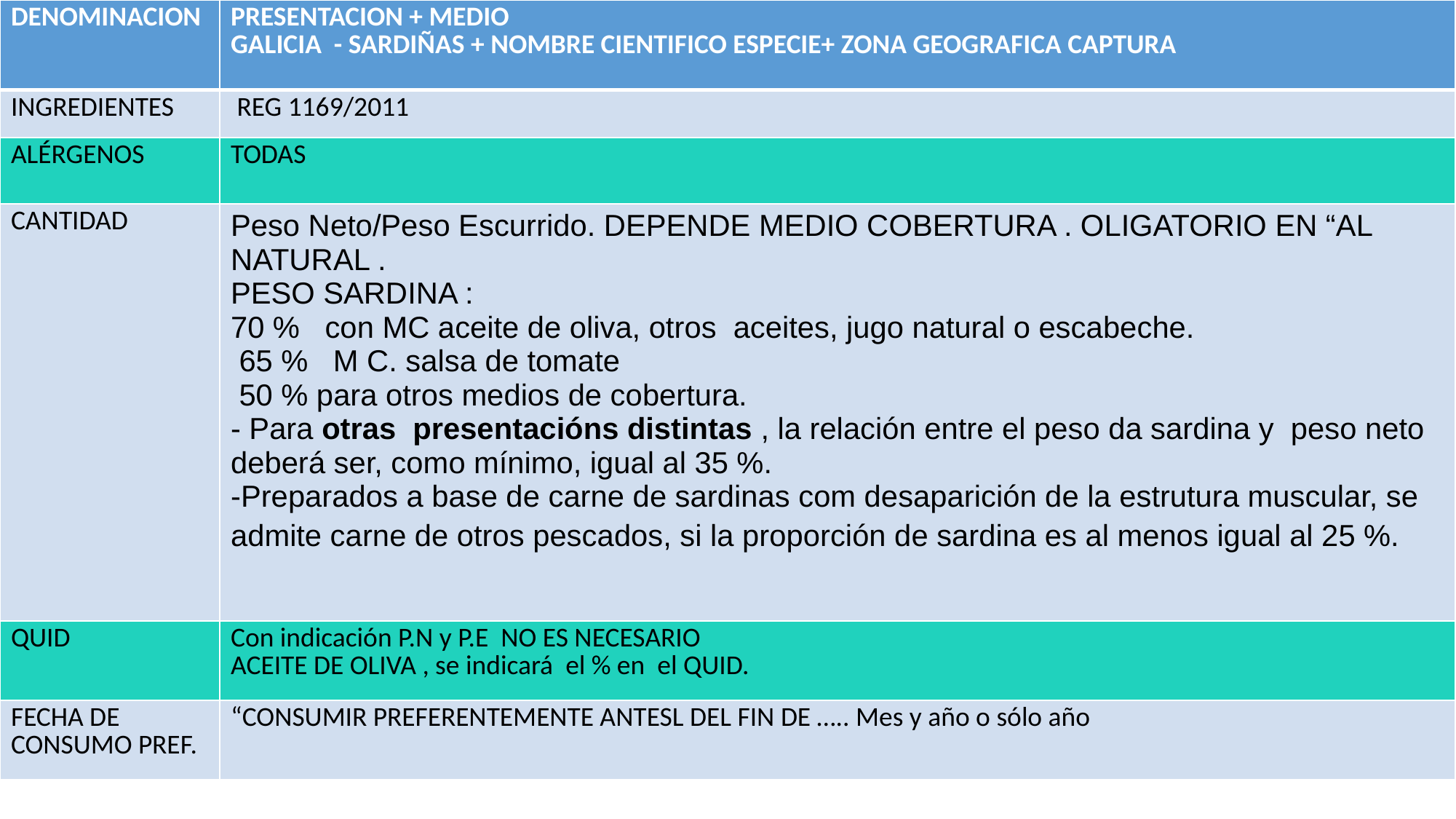

| DENOMINACION | PRESENTACION + MEDIO GALICIA - SARDIÑAS + NOMBRE CIENTIFICO ESPECIE+ ZONA GEOGRAFICA CAPTURA |
| --- | --- |
| INGREDIENTES | REG 1169/2011 |
| ALÉRGENOS | TODAS |
| CANTIDAD | Peso Neto/Peso Escurrido. DEPENDE MEDIO COBERTURA . OLIGATORIO EN “AL NATURAL . PESO SARDINA : 70 % con MC aceite de oliva, otros aceites, jugo natural o escabeche. 65 % M C. salsa de tomate 50 % para otros medios de cobertura. - Para otras presentacións distintas , la relación entre el peso da sardina y peso neto deberá ser, como mínimo, igual al 35 %. -Preparados a base de carne de sardinas com desaparición de la estrutura muscular, se admite carne de otros pescados, si la proporción de sardina es al menos igual al 25 %. |
| QUID | Con indicación P.N y P.E NO ES NECESARIO ACEITE DE OLIVA , se indicará el % en el QUID. |
| FECHA DE CONSUMO PREF. | “CONSUMIR PREFERENTEMENTE ANTESL DEL FIN DE ….. Mes y año o sólo año |